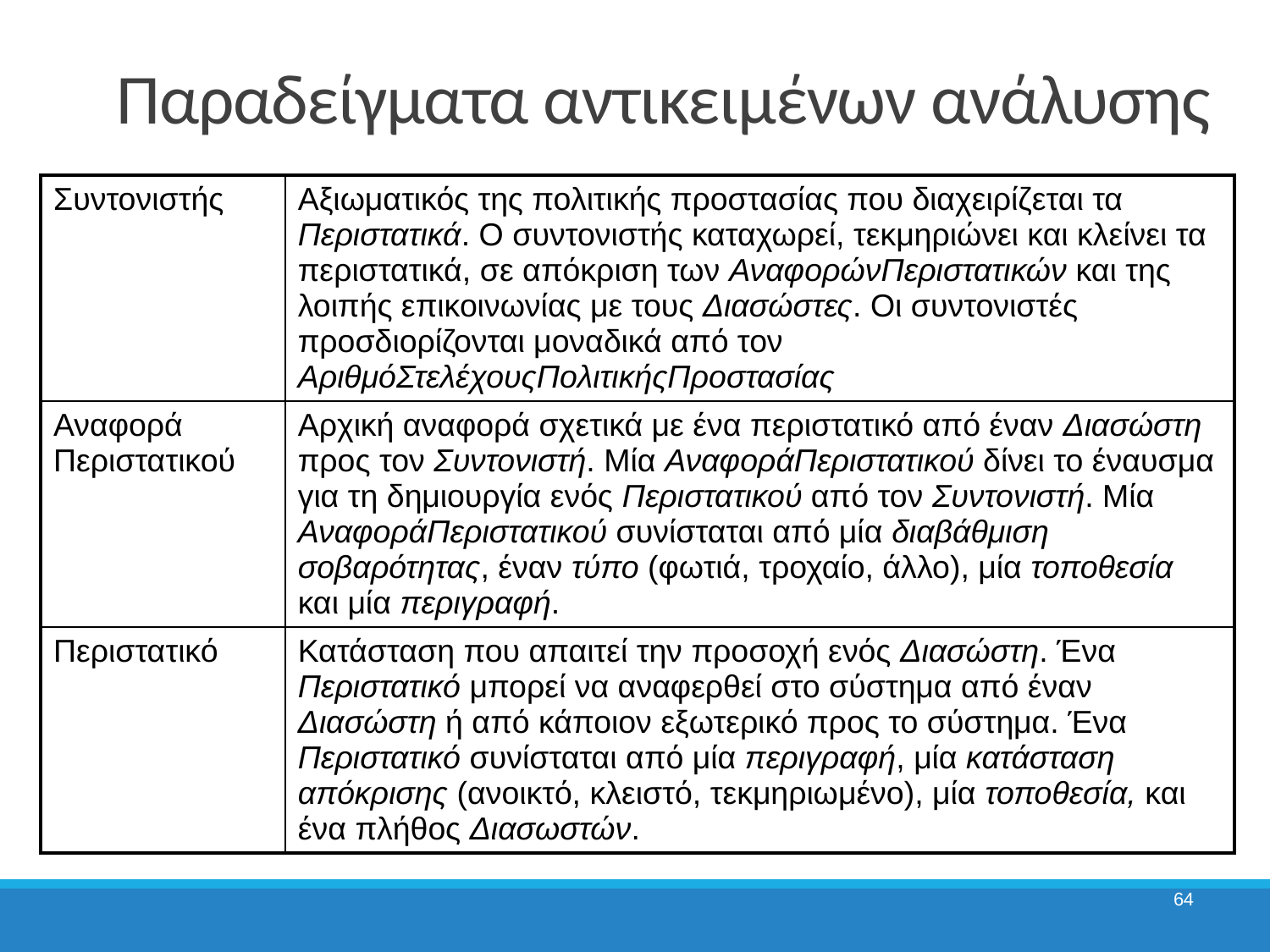

# Παραδείγματα αντικειμένων ανάλυσης
| Συντονιστής | Αξιωματικός της πολιτικής προστασίας που διαχειρίζεται τα Περιστατικά. Ο συντονιστής καταχωρεί, τεκμηριώνει και κλείνει τα περιστατικά, σε απόκριση των ΑναφορώνΠεριστατικών και της λοιπής επικοινωνίας με τους Διασώστες. Οι συντονιστές προσδιορίζονται μοναδικά από τον ΑριθμόΣτελέχουςΠολιτικήςΠροστασίας |
| --- | --- |
| Αναφορά Περιστατικού | Αρχική αναφορά σχετικά με ένα περιστατικό από έναν Διασώστη προς τον Συντονιστή. Μία ΑναφοράΠεριστατικού δίνει το έναυσμα για τη δημιουργία ενός Περιστατικού από τον Συντονιστή. Μία ΑναφοράΠεριστατικού συνίσταται από μία διαβάθμιση σοβαρότητας, έναν τύπο (φωτιά, τροχαίο, άλλο), μία τοποθεσία και μία περιγραφή. |
| Περιστατικό | Κατάσταση που απαιτεί την προσοχή ενός Διασώστη. Ένα Περιστατικό μπορεί να αναφερθεί στο σύστημα από έναν Διασώστη ή από κάποιον εξωτερικό προς το σύστημα. Ένα Περιστατικό συνίσταται από μία περιγραφή, μία κατάσταση απόκρισης (ανοικτό, κλειστό, τεκμηριωμένο), μία τοποθεσία, και ένα πλήθος Διασωστών. |
64